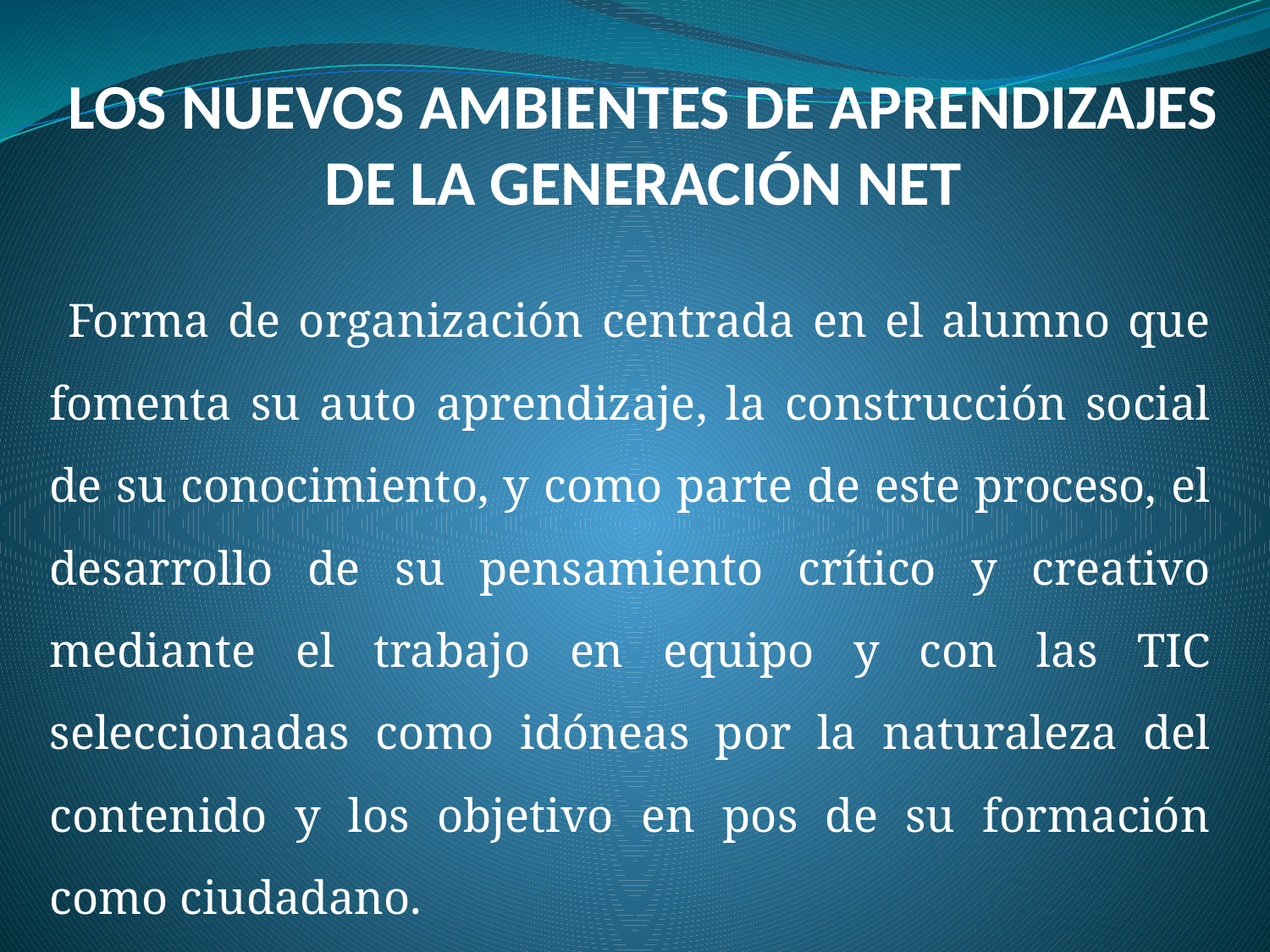

LOS NUEVOS AMBIENTES DE APRENDIZAJES DE LA GENERACIÓN NET
 Forma de organización centrada en el alumno que fomenta su auto aprendizaje, la construcción social de su conocimiento, y como parte de este proceso, el desarrollo de su pensamiento crítico y creativo mediante el trabajo en equipo y con las TIC seleccionadas como idóneas por la naturaleza del contenido y los objetivo en pos de su formación como ciudadano.